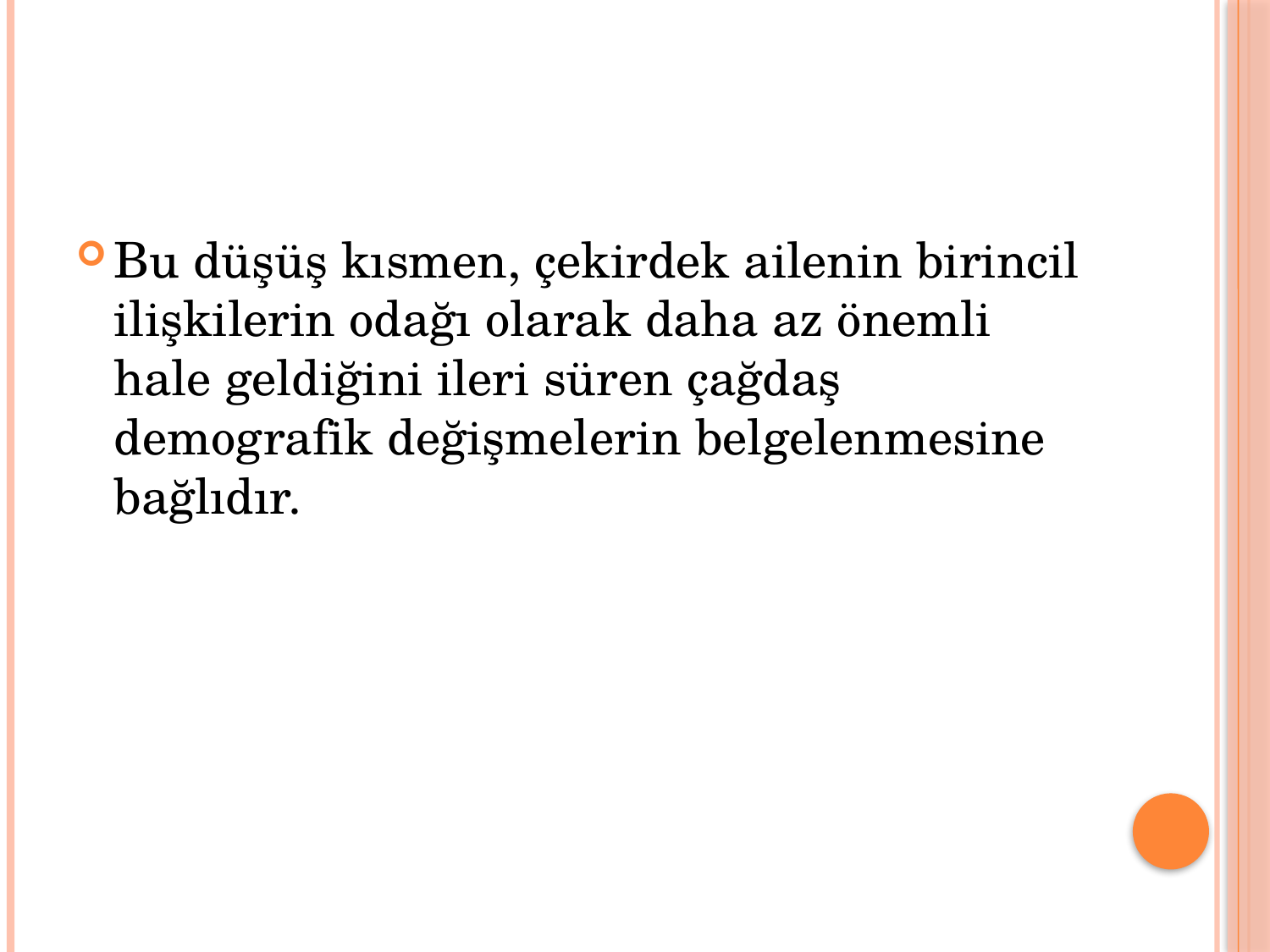

Bu düşüş kısmen, çekirdek ailenin birincil ilişkilerin odağı olarak daha az önemli hale geldiğini ileri süren çağdaş demografik değişmelerin belgelenmesine bağlıdır.